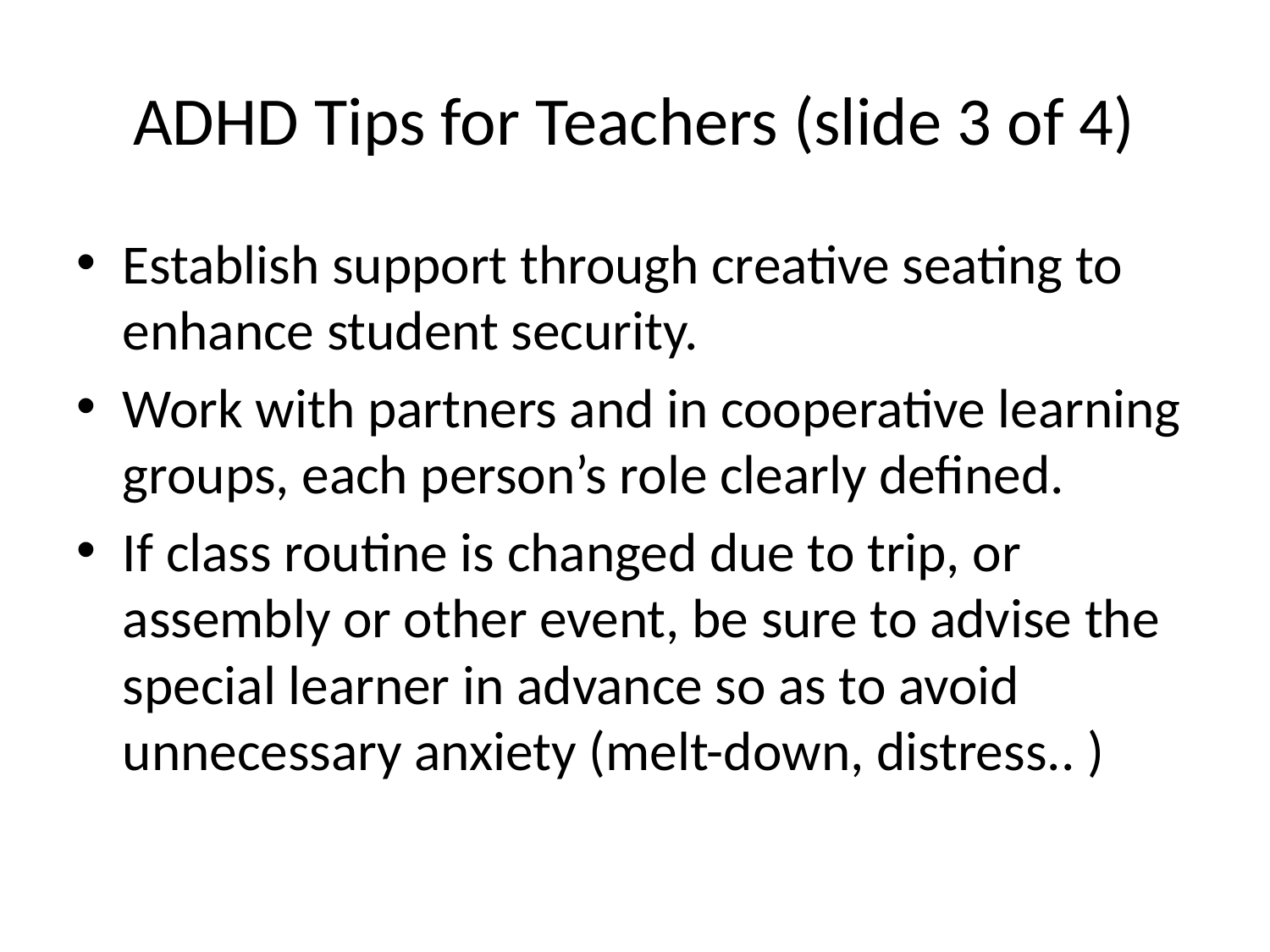

# ADHD Tips for Teachers (slide 3 of 4)
Establish support through creative seating to enhance student security.
Work with partners and in cooperative learning groups, each person’s role clearly defined.
If class routine is changed due to trip, or assembly or other event, be sure to advise the special learner in advance so as to avoid unnecessary anxiety (melt-down, distress.. )